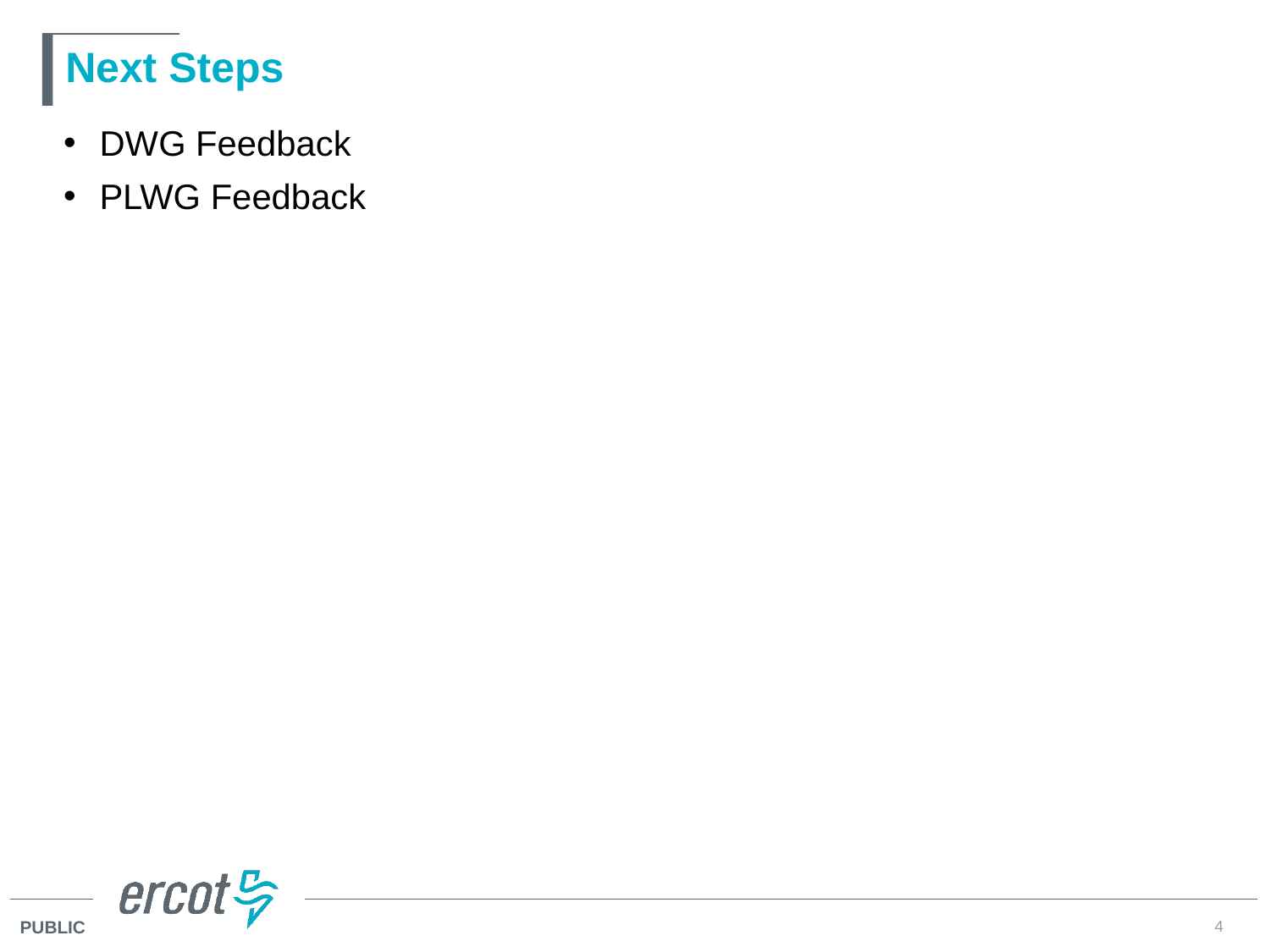

# Next Steps
DWG Feedback
PLWG Feedback
4